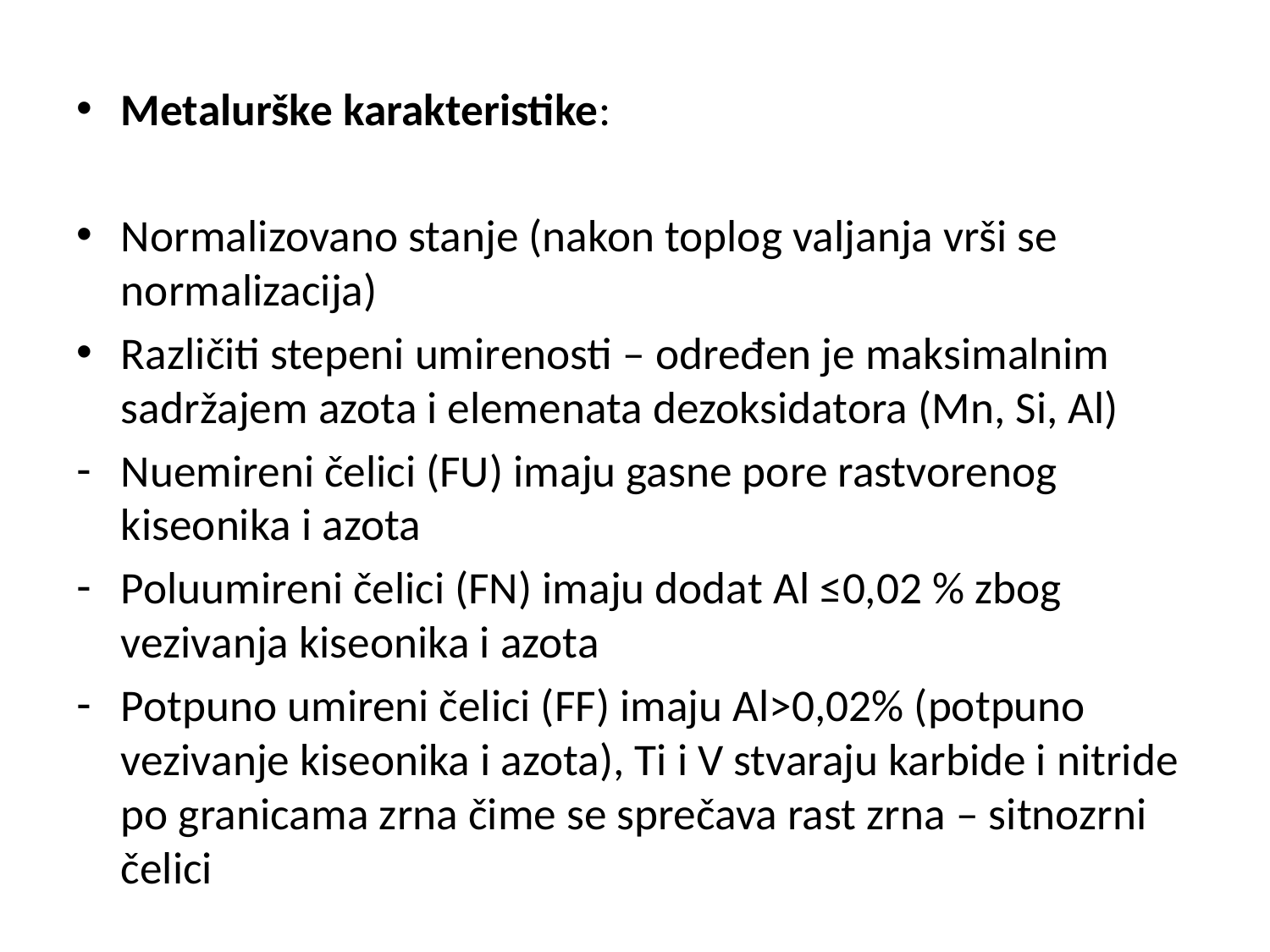

Metalurške karakteristike:

Normalizovano stanje (nakon toplog valjanja vrši se normalizacija)
Različiti stepeni umirenosti – određen je maksimalnim sadržajem azota i elemenata dezoksidatora (Mn, Si, Al)
Nuemireni čelici (FU) imaju gasne pore rastvorenog kiseonika i azota
Poluumireni čelici (FN) imaju dodat Al ≤0,02 % zbog vezivanja kiseonika i azota
Potpuno umireni čelici (FF) imaju Al>0,02% (potpuno vezivanje kiseonika i azota), Ti i V stvaraju karbide i nitride po granicama zrna čime se sprečava rast zrna – sitnozrni čelici